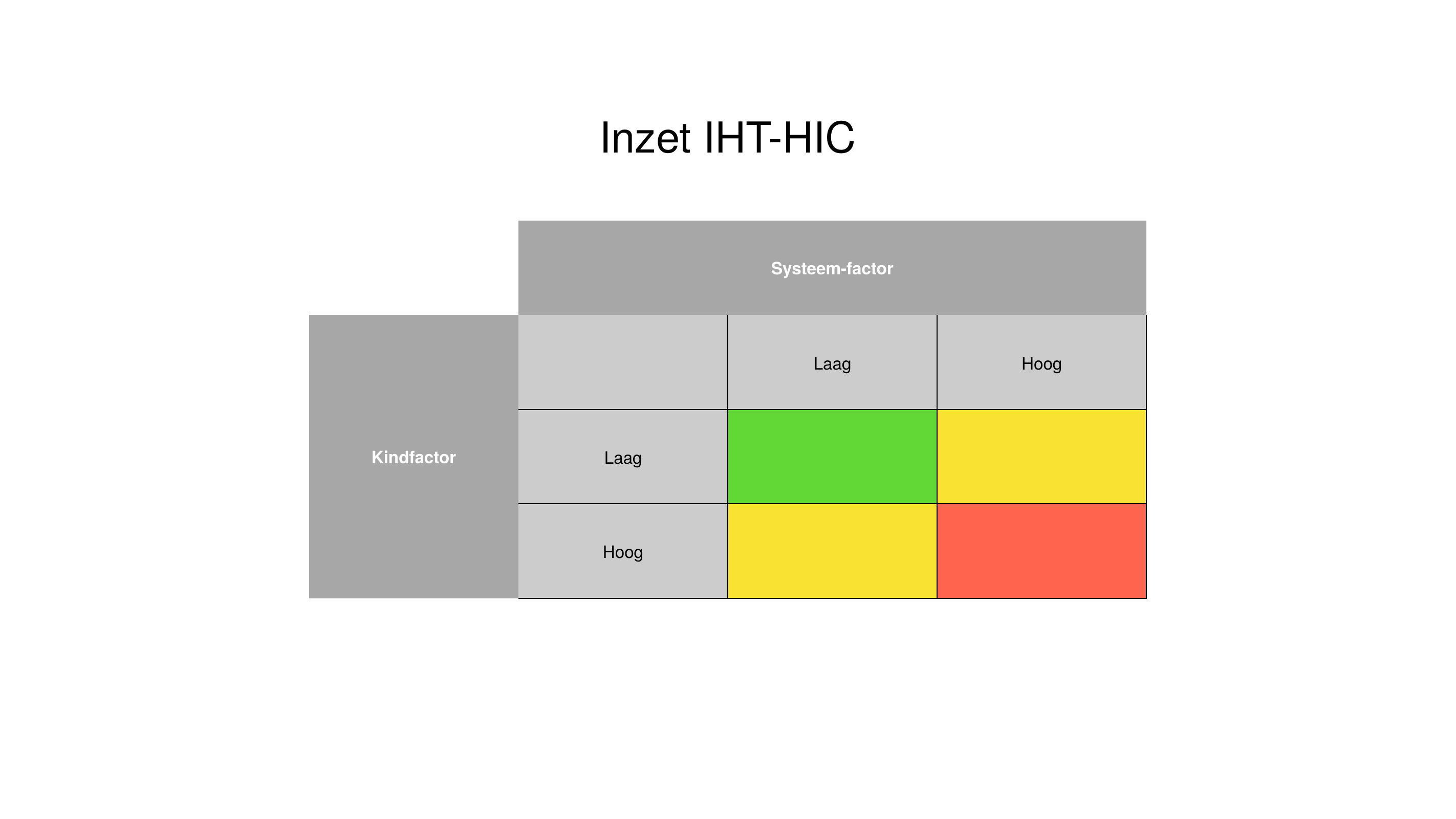

Inzet IHT-HIC
|  |  | Systeem-factor |  |
| --- | --- | --- | --- |
|  |  | Laag | Hoog |
| Kindfactor | Laag |  |  |
|  | Hoog |  |  |